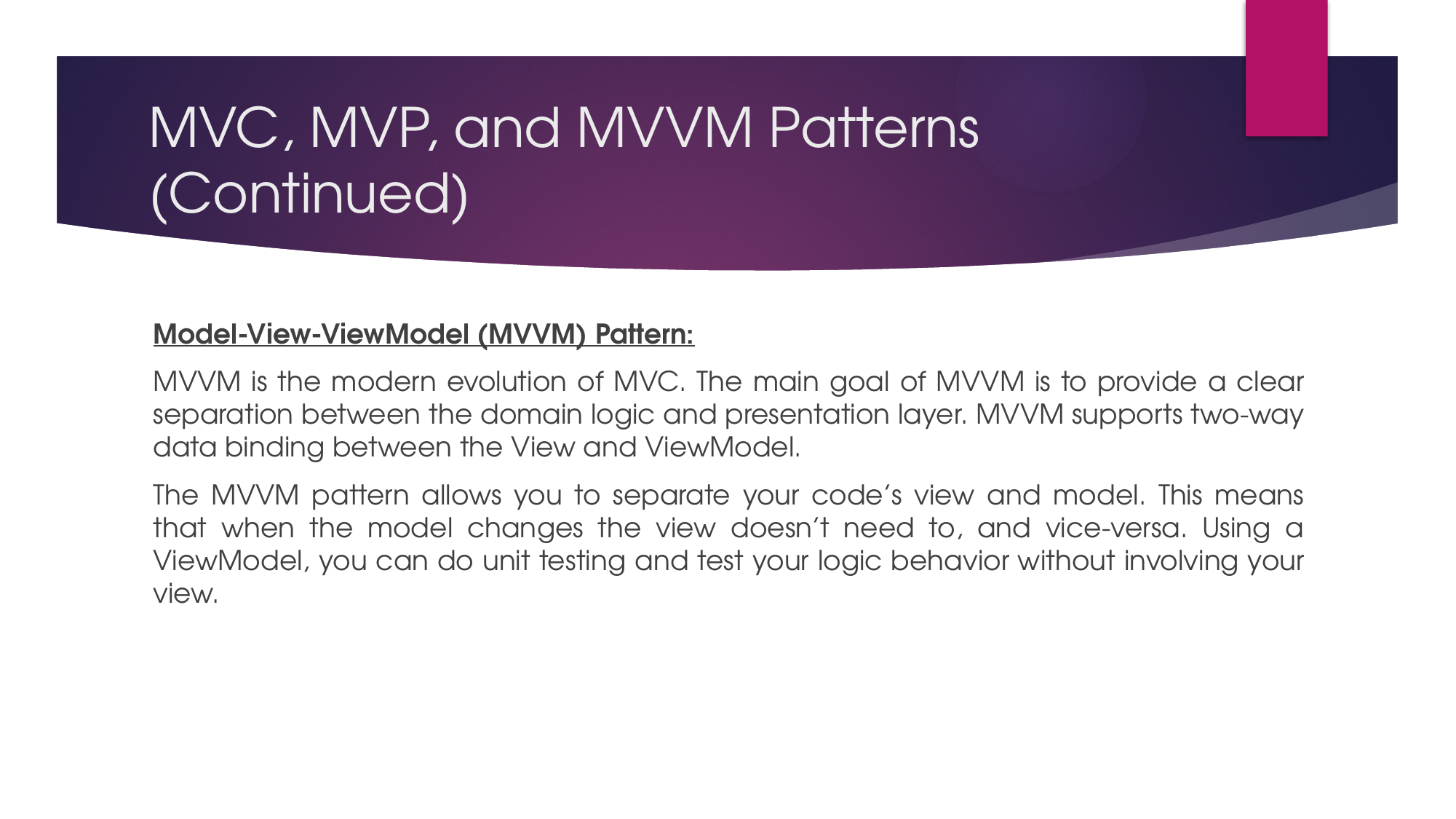

# MVC, MVP, and MVVM Patterns (Continued)
Model-View-ViewModel (MVVM) Pattern:
MVVM is the modern evolution of MVC. The main goal of MVVM is to provide a clear separation between the domain logic and presentation layer. MVVM supports two-way data binding between the View and ViewModel.
The MVVM pattern allows you to separate your code’s view and model. This means that when the model changes the view doesn’t need to, and vice-versa. Using a ViewModel, you can do unit testing and test your logic behavior without involving your view.